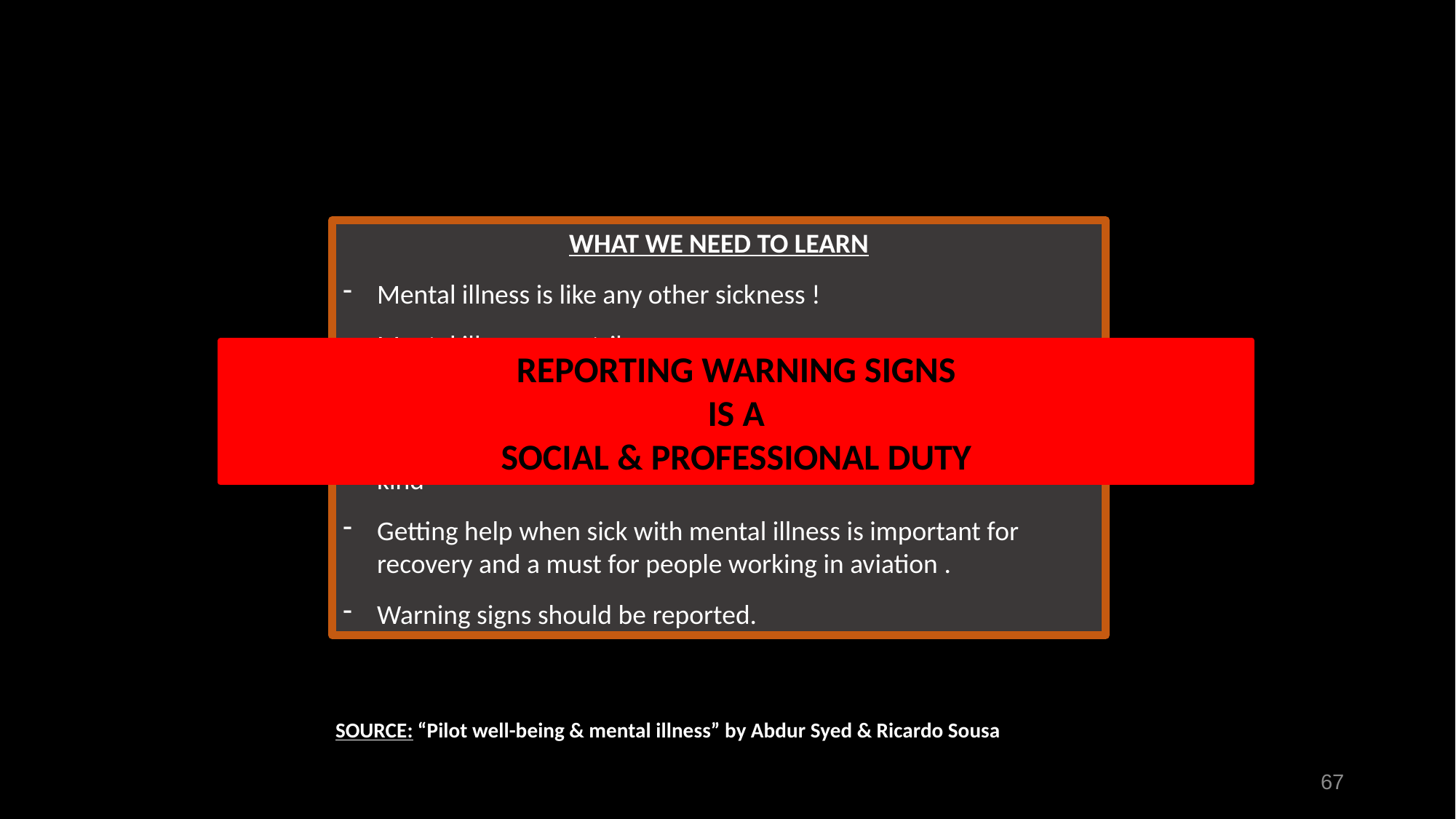

WHAT WE NEED TO LEARN
Mental illness is like any other sickness !
Mental illness can strike anyone.
Mental illness can be cured.
Mental illness is not contagious, you can not catch it by being kind
Getting help when sick with mental illness is important for recovery and a must for people working in aviation .
Warning signs should be reported.
REPORTING WARNING SIGNS
 IS A
SOCIAL & PROFESSIONAL DUTY
SOURCE: “Pilot well-being & mental illness” by Abdur Syed & Ricardo Sousa
67